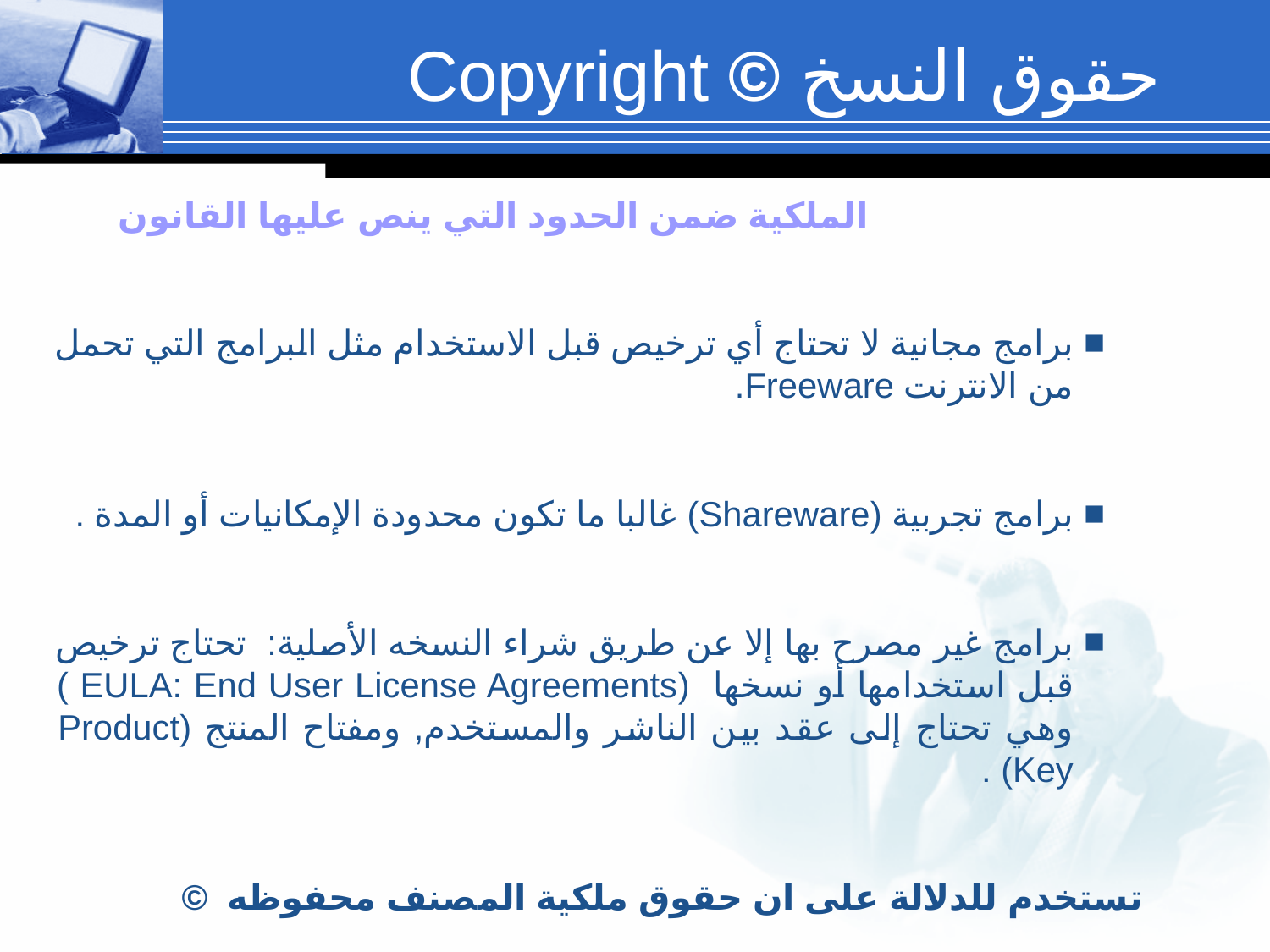

حقوق النسخ © Copyright
الملكية ضمن الحدود التي ينص عليها القانون

برامج مجانية لا تحتاج أي ترخيص قبل الاستخدام مثل البرامج التي تحمل من الانترنت Freeware.

برامج تجربية (Shareware) غالبا ما تكون محدودة الإمكانيات أو المدة .

برامج غير مصرح بها إلا عن طريق شراء النسخه الأصلية:  تحتاج ترخيص قبل استخدامها أو نسخها  (EULA: End User License Agreements ) وهي تحتاج إلى عقد بين الناشر والمستخدم, ومفتاح المنتج (Product Key) .

©  تستخدم للدلالة على ان حقوق ملكية المصنف محفوظه